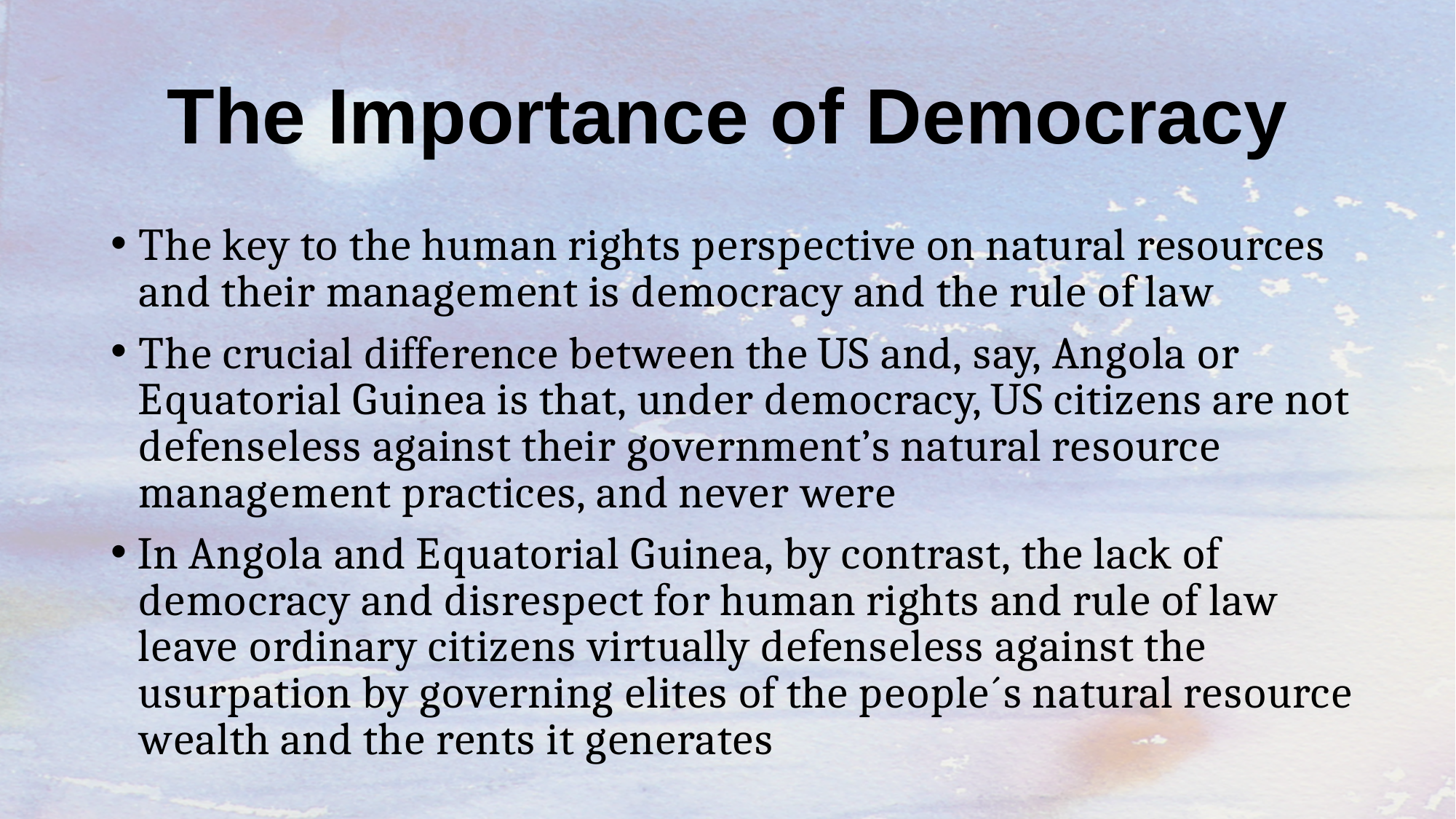

# The Importance of Democracy
The key to the human rights perspective on natural resources and their management is democracy and the rule of law
The crucial difference between the US and, say, Angola or Equatorial Guinea is that, under democracy, US citizens are not defenseless against their government’s natural resource management practices, and never were
In Angola and Equatorial Guinea, by contrast, the lack of democracy and disrespect for human rights and rule of law leave ordinary citizens virtually defenseless against the usurpation by governing elites of the people´s natural resource wealth and the rents it generates